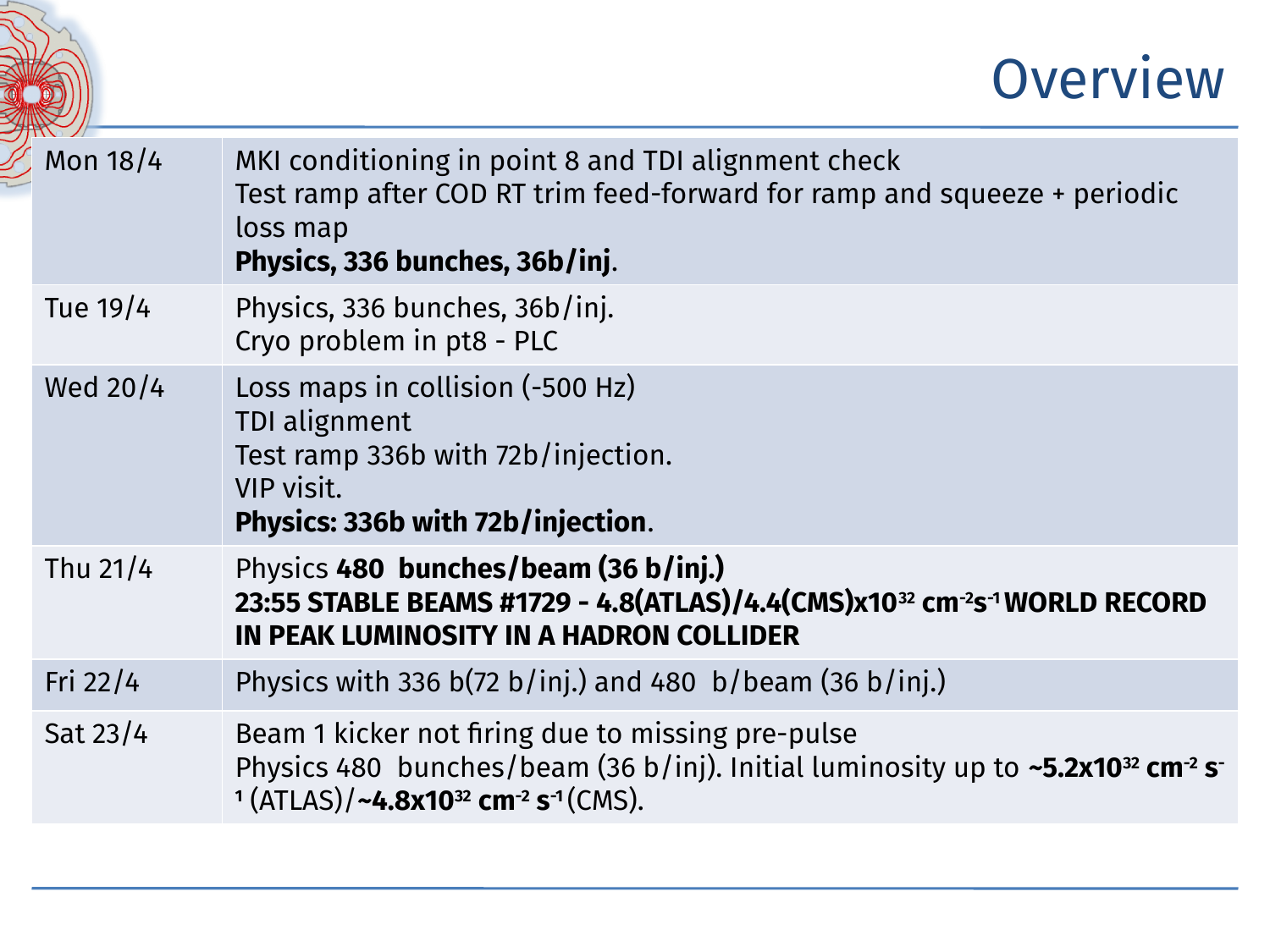

# Overview
| Mon 18/4 | MKI conditioning in point 8 and TDI alignment check Test ramp after COD RT trim feed-forward for ramp and squeeze + periodic loss map Physics, 336 bunches, 36b/inj. |
| --- | --- |
| Tue 19/4 | Physics, 336 bunches, 36b/inj. Cryo problem in pt8 - PLC |
| Wed 20/4 | Loss maps in collision (-500 Hz) TDI alignment Test ramp 336b with 72b/injection. VIP visit. Physics: 336b with 72b/injection. |
| Thu 21/4 | Physics 480  bunches/beam (36 b/inj.) 23:55 STABLE BEAMS #1729 - 4.8(ATLAS)/4.4(CMS)x1032 cm-2s-1 WORLD RECORD IN PEAK LUMINOSITY IN A HADRON COLLIDER |
| Fri 22/4 | Physics with 336 b(72 b/inj.) and 480  b/beam (36 b/inj.) |
| Sat 23/4 | Beam 1 kicker not firing due to missing pre-pulse Physics 480  bunches/beam (36 b/inj). Initial luminosity up to ~5.2x1032 cm-2 s-1  (ATLAS)/~4.8x1032 cm-2 s-1 (CMS). |